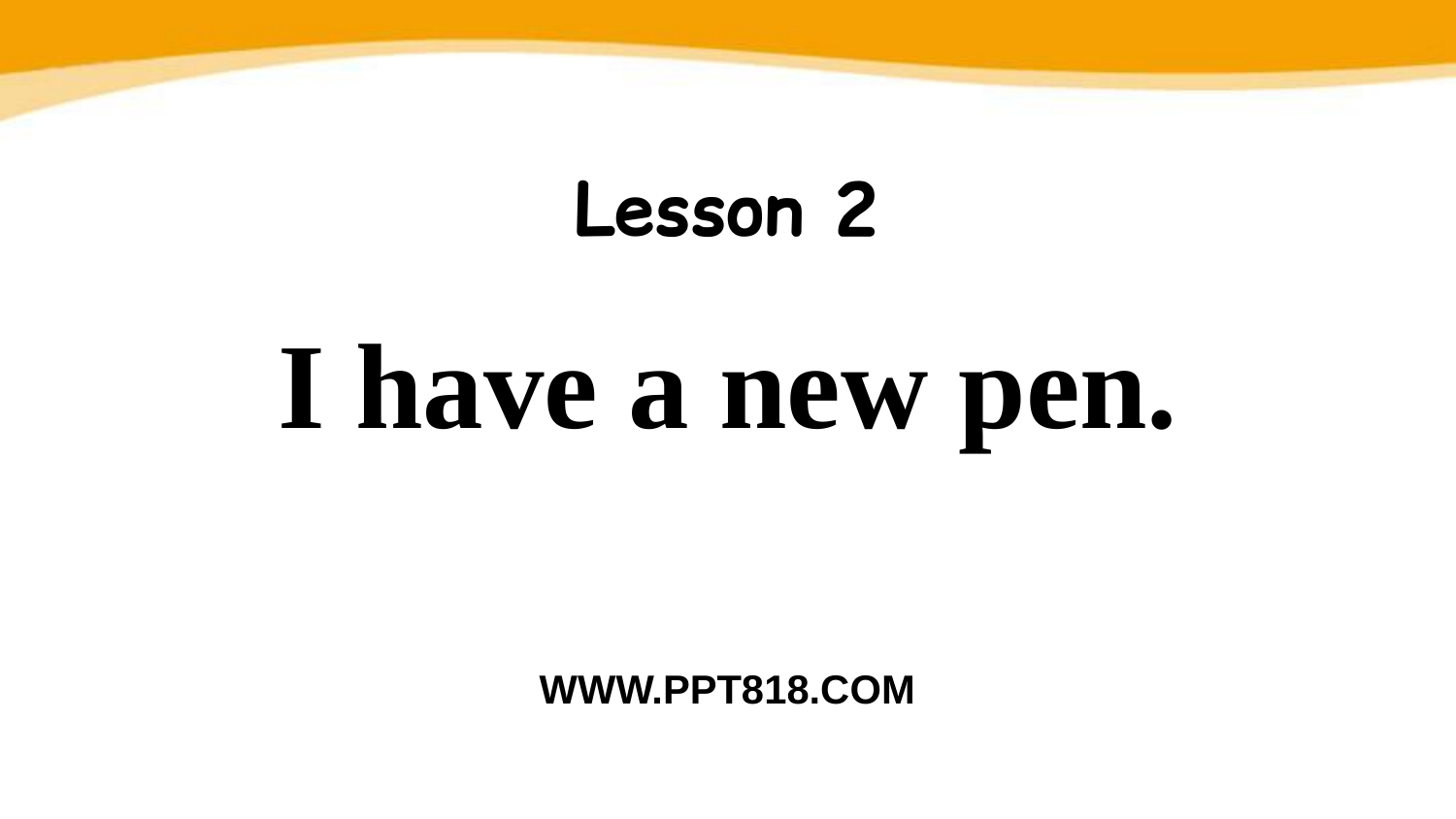

# Lesson 2
I have a new pen.
WWW.PPT818.COM